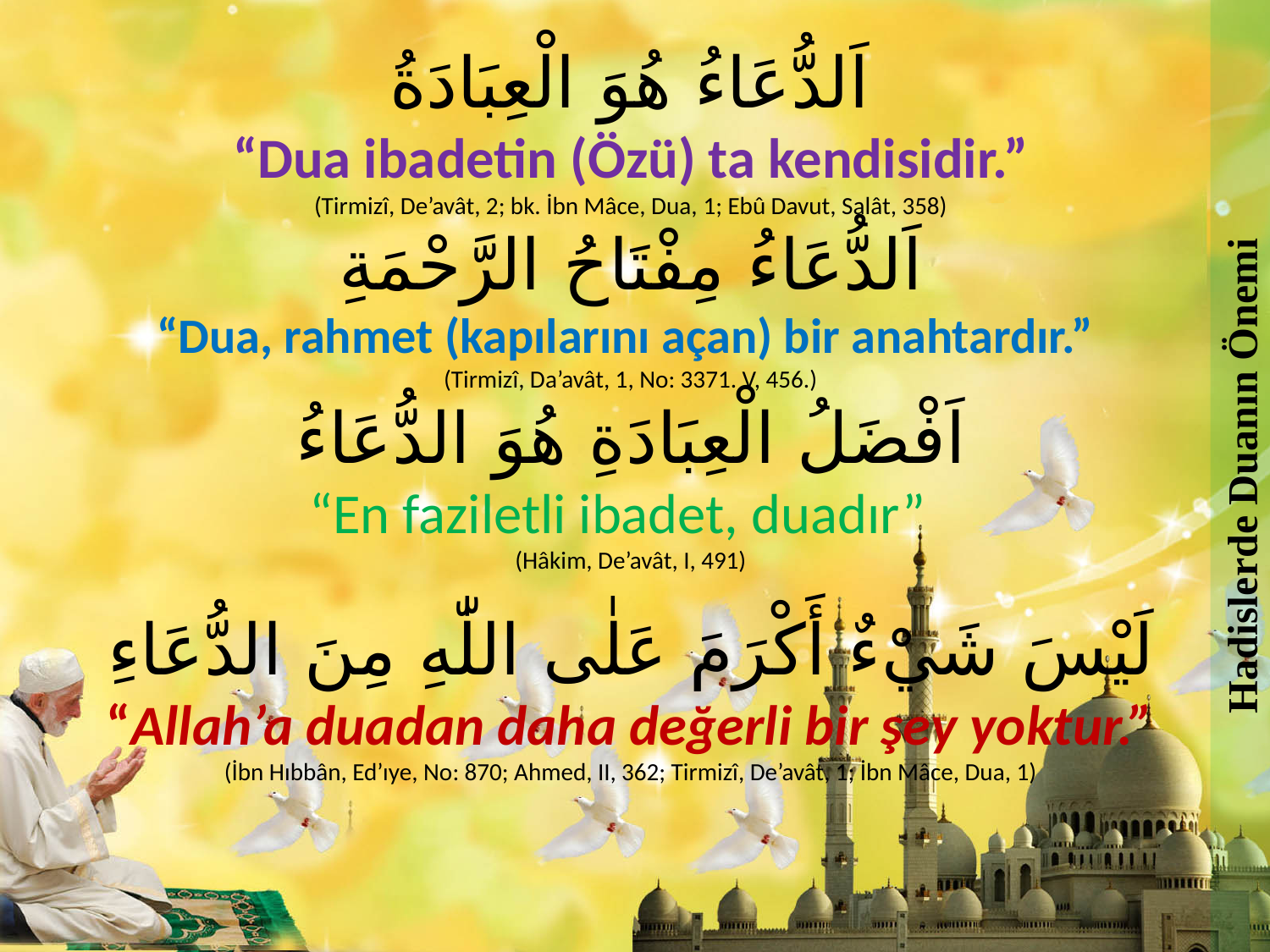

Hadislerde Duanın Önemi
اَلدُّعَاءُ هُوَ الْعِبَادَةُ
“Dua ibadetin (Özü) ta kendisidir.”
(Tirmizî, De’avât, 2; bk. İbn Mâce, Dua, 1; Ebû Davut, Salât, 358)
اَلدُّعَاءُ مِفْتَاحُ الرَّحْمَةِ
“Dua, rahmet (kapılarını açan) bir anahtardır.”
(Tirmizî, Da’avât, 1, No: 3371. V, 456.)
اَفْضَلُ الْعِبَادَةِ هُوَ الدُّعَاءُ
“En faziletli ibadet, duadır”
(Hâkim, De’avât, I, 491)

لَيْسَ شَيْءٌ أَكْرَمَ عَلٰى اللّٰهِ مِنَ الدُّعَاءِ
“Allah’a duadan daha değerli bir şey yoktur.”
(İbn Hıbbân, Ed’ıye, No: 870; Ahmed, II, 362; Tirmizî, De’avât, 1; İbn Mâce, Dua, 1)